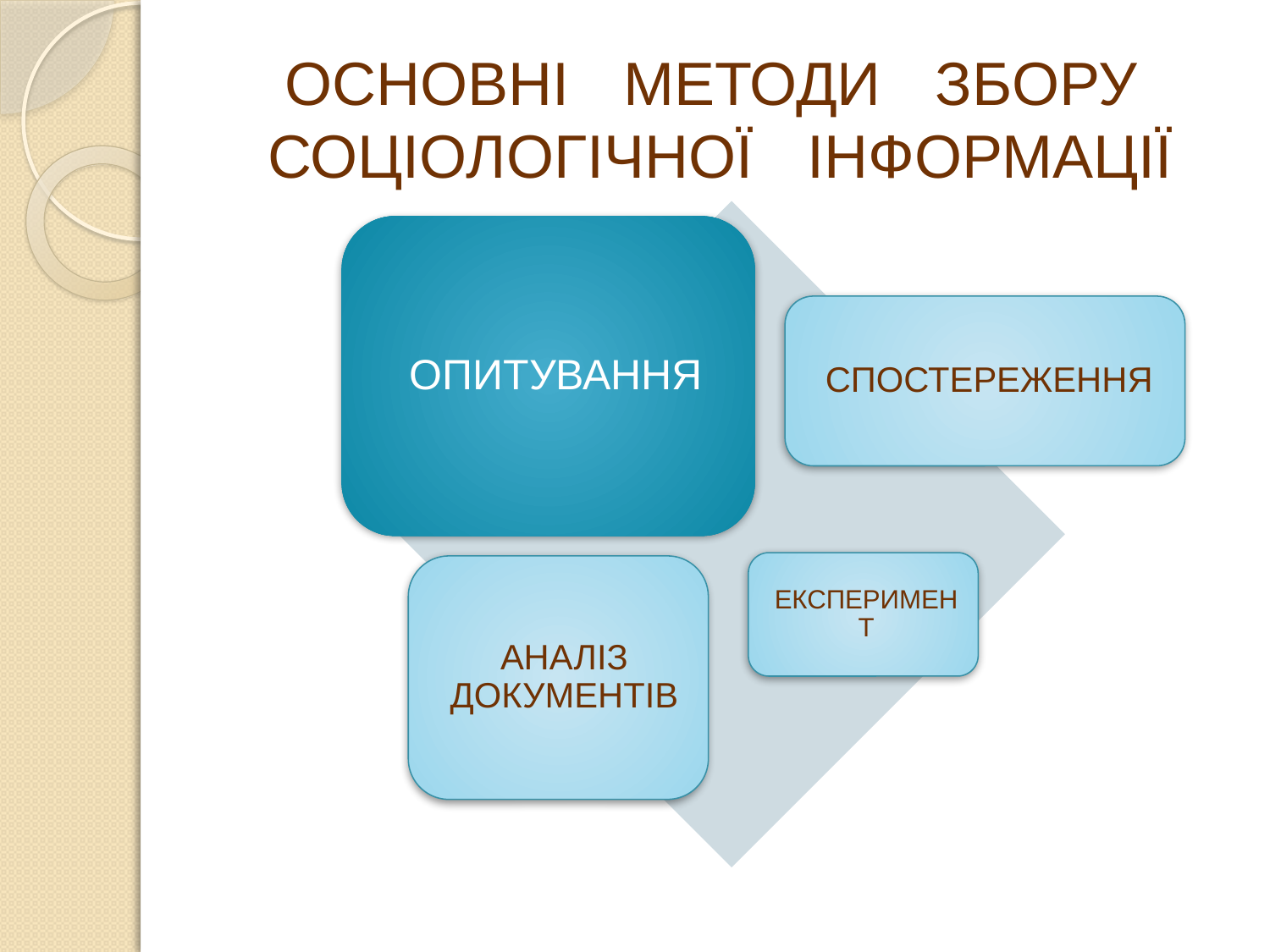

# ОСНОВНІ   МЕТОДИ   ЗБОРУ  СОЦІОЛОГІЧНОЇ   ІНФОРМАЦІЇ
ОПИТУВАННЯ
СПОСТЕРЕЖЕННЯ
АНАЛІЗ ДОКУМЕНТІВ
ЕКСПЕРИМЕНТ